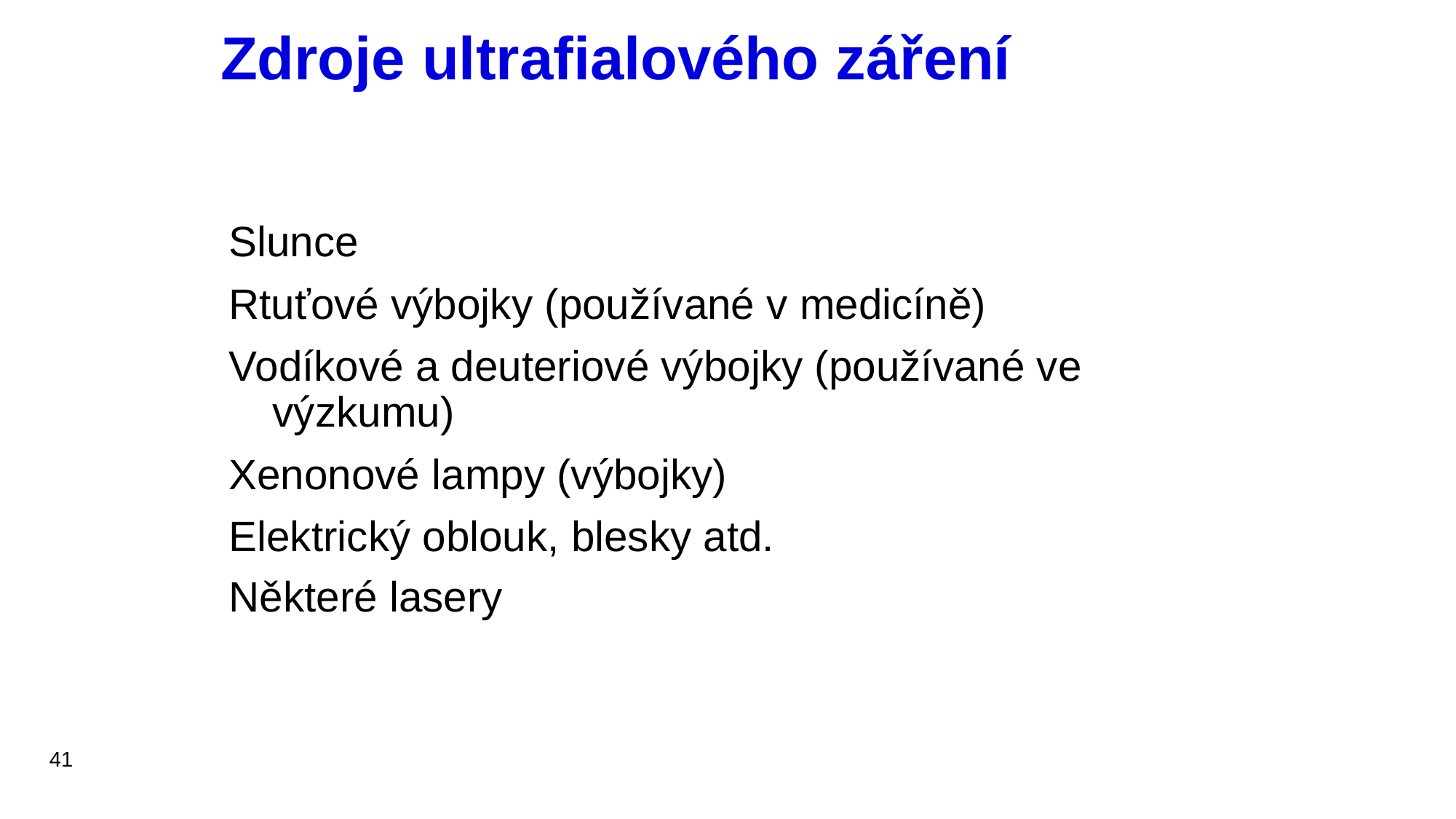

# Zdroje ultrafialového záření
Slunce

Rtuťové výbojky (používané v medicíně)

Vodíkové a deuteriové výbojky (používané ve výzkumu)

Xenonové lampy (výbojky)

Elektrický oblouk, blesky atd.

Některé lasery
41